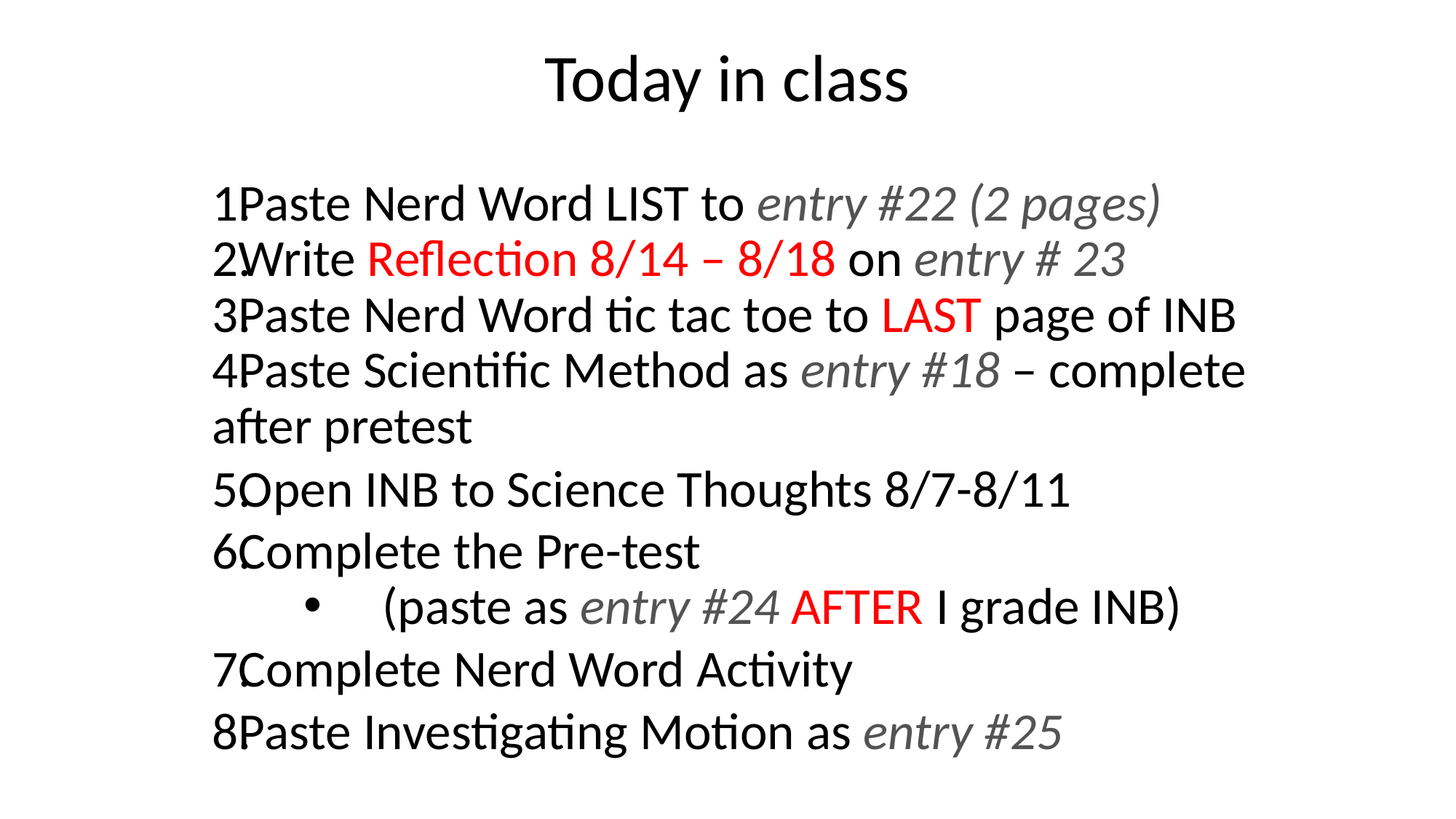

# Today in class
Paste Nerd Word LIST to entry #22 (2 pages)
Write Reflection 8/14 – 8/18 on entry # 23
Paste Nerd Word tic tac toe to LAST page of INB
Paste Scientific Method as entry #18 – complete after pretest
Open INB to Science Thoughts 8/7-8/11
Complete the Pre-test
(paste as entry #24 AFTER I grade INB)
Complete Nerd Word Activity
Paste Investigating Motion as entry #25